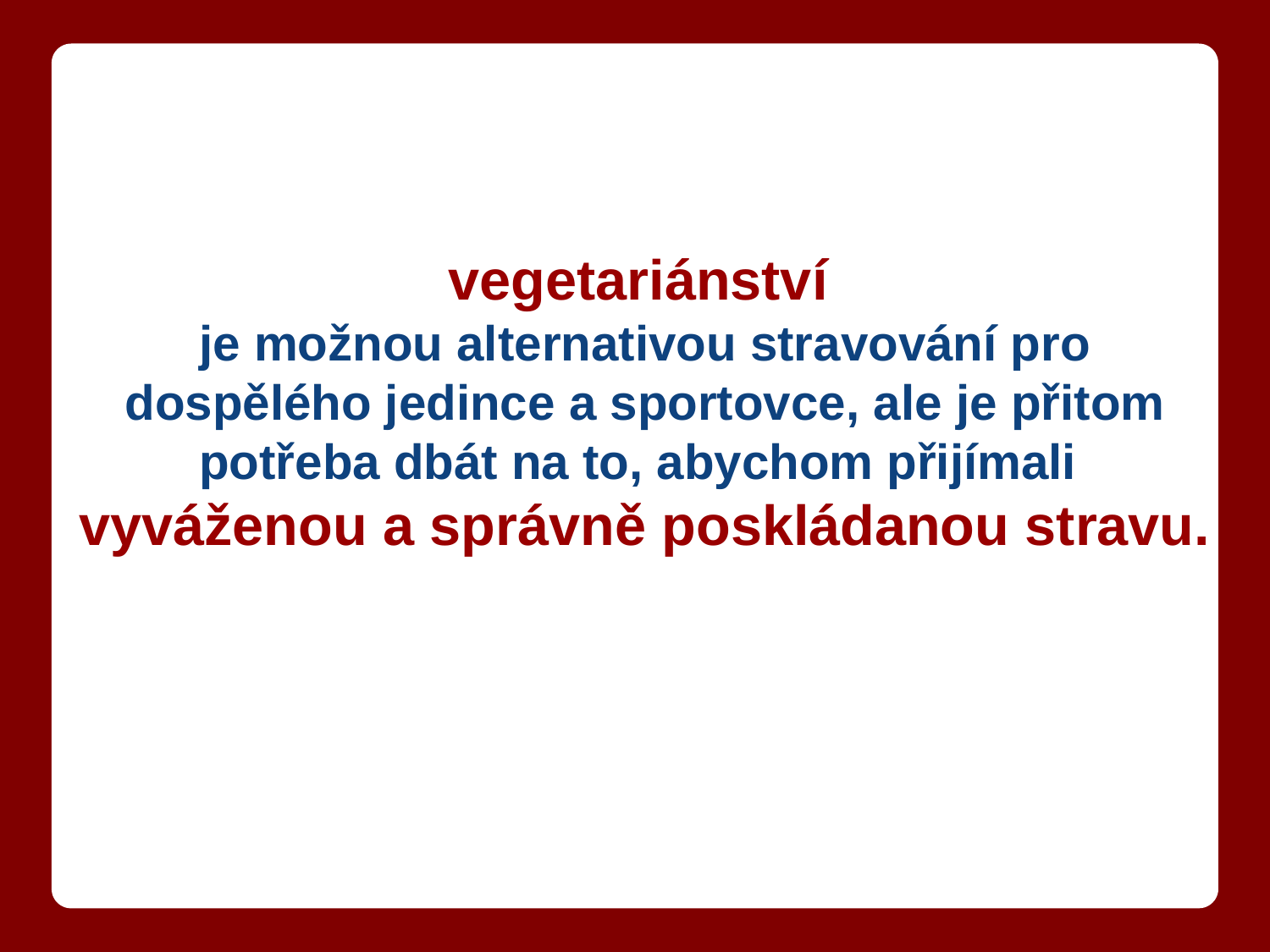

vegetariánství
je možnou alternativou stravování pro dospělého jedince a sportovce, ale je přitom potřeba dbát na to, abychom přijímali
vyváženou a správně poskládanou stravu.